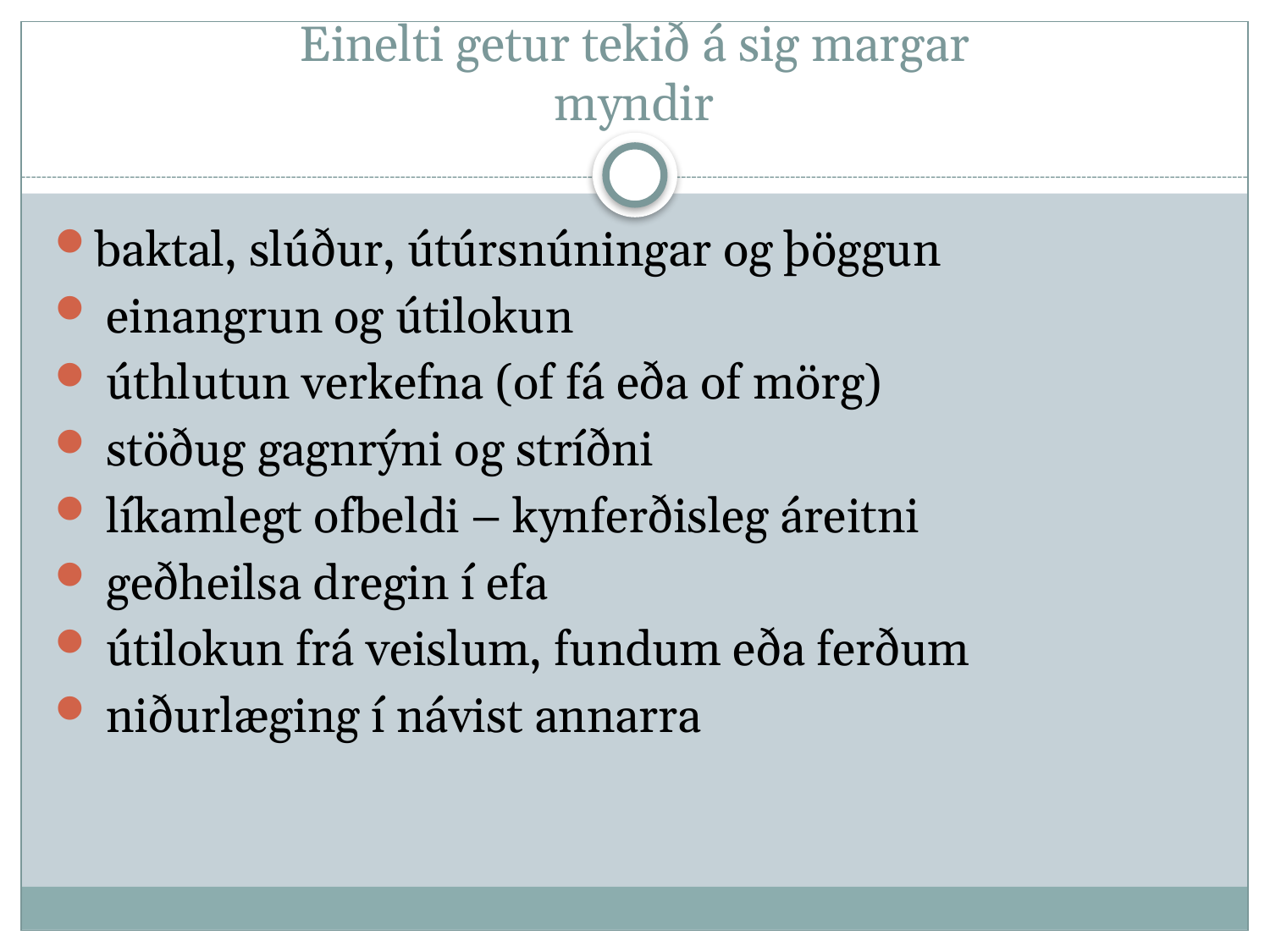

# Einelti getur tekið á sig margar myndir
baktal, slúður, útúrsnúningar og þöggun
 einangrun og útilokun
 úthlutun verkefna (of fá eða of mörg)
 stöðug gagnrýni og stríðni
 líkamlegt ofbeldi – kynferðisleg áreitni
 geðheilsa dregin í efa
 útilokun frá veislum, fundum eða ferðum
 niðurlæging í návist annarra